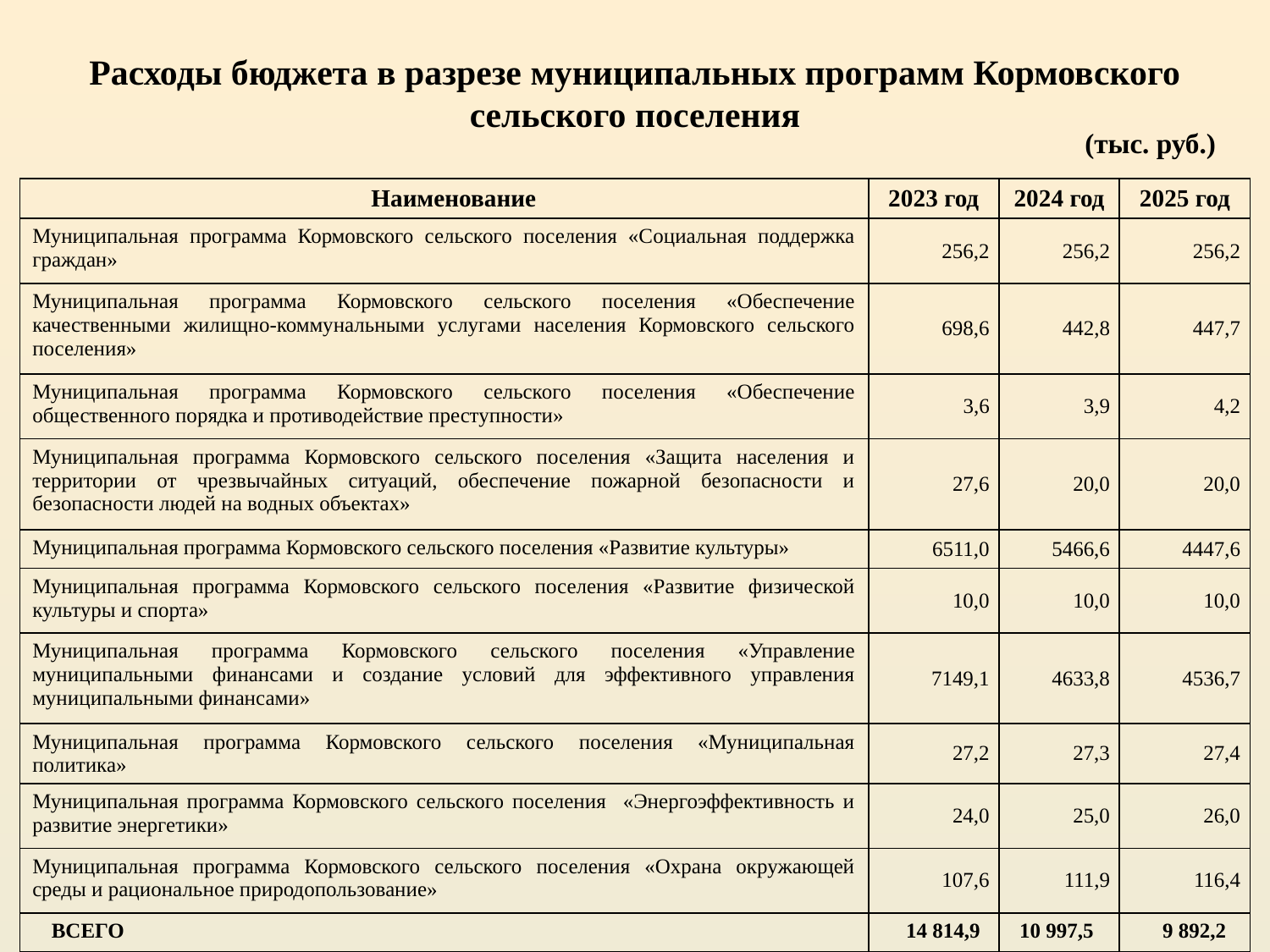

# Расходы бюджета в разрезе муниципальных программ Кормовского сельского поселения
(тыс. руб.)
| Наименование | 2023 год | 2024 год | 2025 год |
| --- | --- | --- | --- |
| Муниципальная программа Кормовского сельского поселения «Социальная поддержка граждан» | 256,2 | 256,2 | 256,2 |
| Муниципальная программа Кормовского сельского поселения «Обеспечение качественными жилищно-коммунальными услугами населения Кормовского сельского поселения» | 698,6 | 442,8 | 447,7 |
| Муниципальная программа Кормовского сельского поселения «Обеспечение общественного порядка и противодействие преступности» | 3,6 | 3,9 | 4,2 |
| Муниципальная программа Кормовского сельского поселения «Защита населения и территории от чрезвычайных ситуаций, обеспечение пожарной безопасности и безопасности людей на водных объектах» | 27,6 | 20,0 | 20,0 |
| Муниципальная программа Кормовского сельского поселения «Развитие культуры» | 6511,0 | 5466,6 | 4447,6 |
| Муниципальная программа Кормовского сельского поселения «Развитие физической культуры и спорта» | 10,0 | 10,0 | 10,0 |
| Муниципальная программа Кормовского сельского поселения «Управление муниципальными финансами и создание условий для эффективного управления муниципальными финансами» | 7149,1 | 4633,8 | 4536,7 |
| Муниципальная программа Кормовского сельского поселения «Муниципальная политика» | 27,2 | 27,3 | 27,4 |
| Муниципальная программа Кормовского сельского поселения «Энергоэффективность и развитие энергетики» | 24,0 | 25,0 | 26,0 |
| Муниципальная программа Кормовского сельского поселения «Охрана окружающей среды и рациональное природопользование» | 107,6 | 111,9 | 116,4 |
| ВСЕГО | 14 814,9 | 10 997,5 | 9 892,2 |